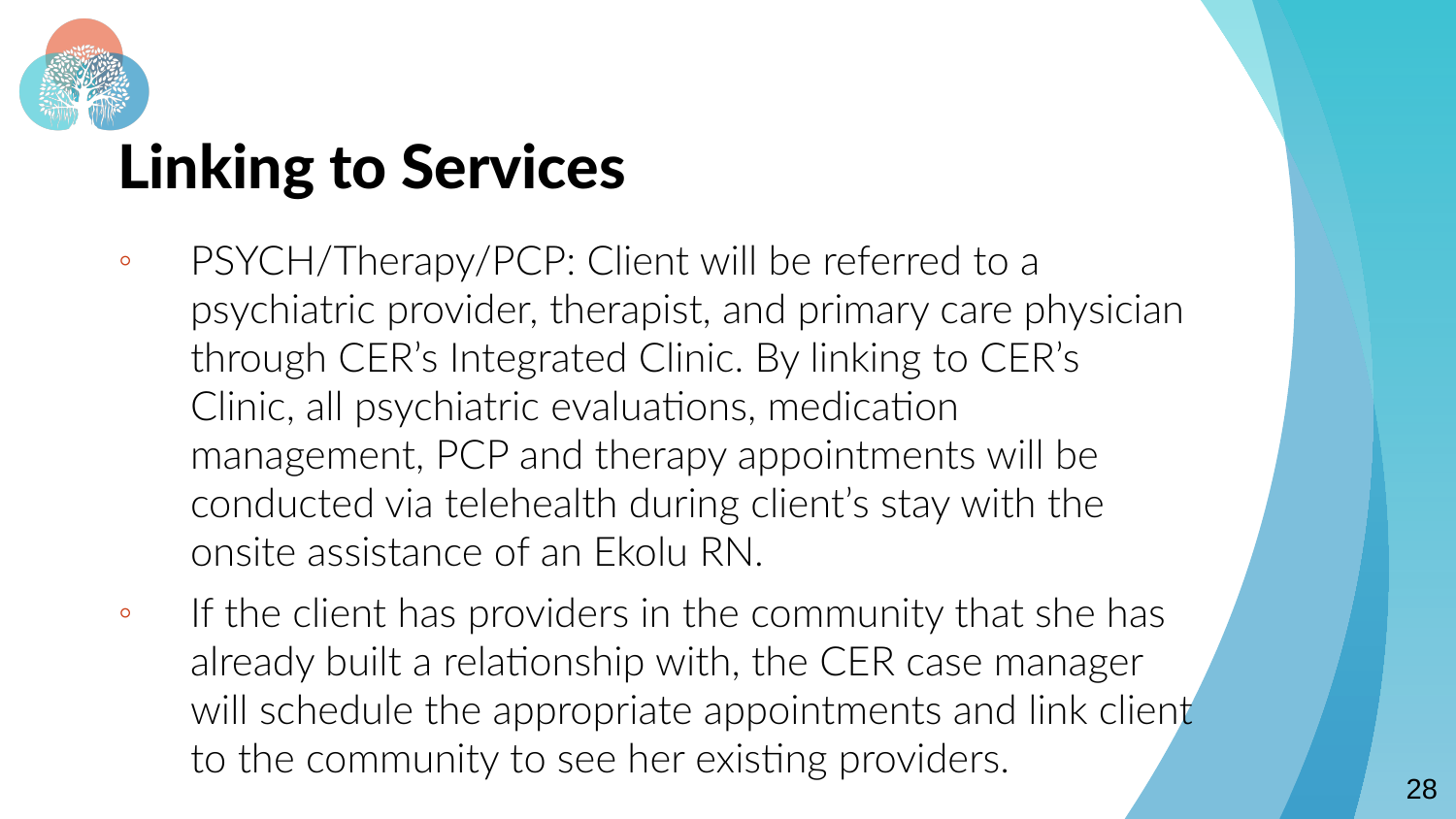

# Linking to Services
PSYCH/Therapy/PCP: Client will be referred to a psychiatric provider, therapist, and primary care physician through CER’s Integrated Clinic. By linking to CER’s Clinic, all psychiatric evaluations, medication management, PCP and therapy appointments will be conducted via telehealth during client’s stay with the onsite assistance of an Ekolu RN.
If the client has providers in the community that she has already built a relationship with, the CER case manager will schedule the appropriate appointments and link client to the community to see her existing providers.
28